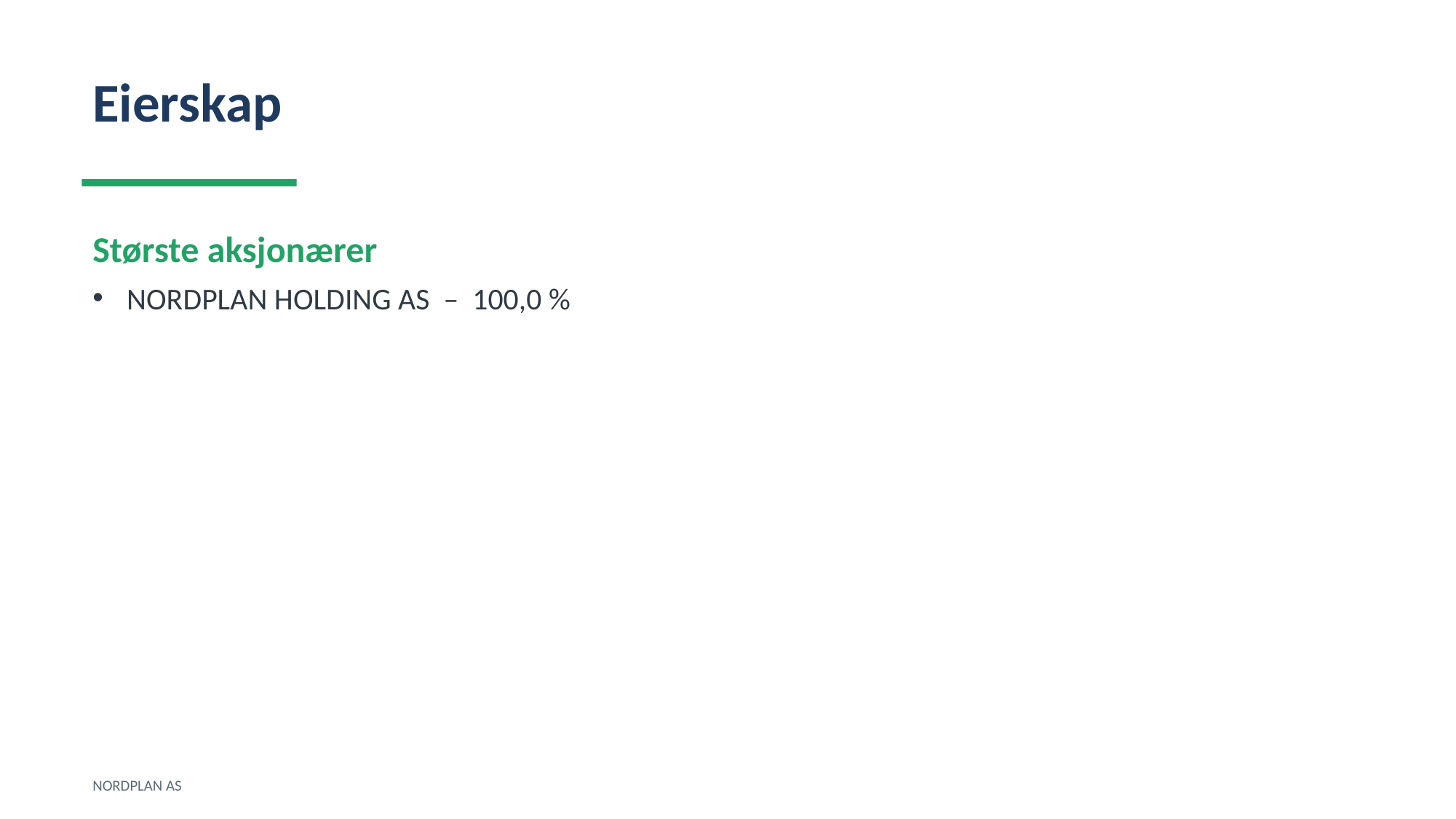

Eierskap

Største aksjonærer
NORDPLAN HOLDING AS  –  100,0 %
NORDPLAN AS